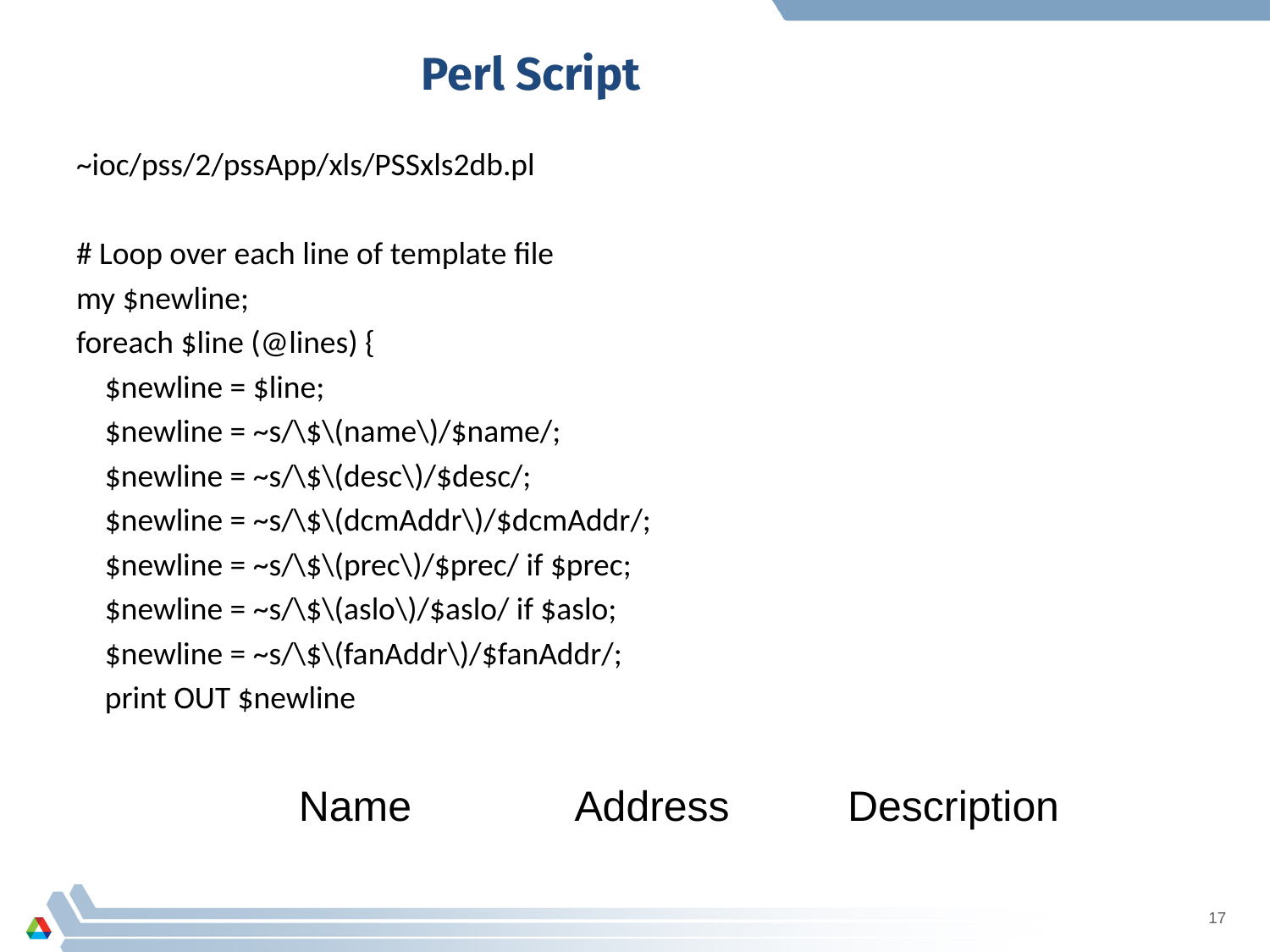

# Perl Script
~ioc/pss/2/pssApp/xls/PSSxls2db.pl

# Loop over each line of template file
my $newline;
foreach $line (@lines) {
    $newline = $line;
    $newline = ~s/\$\(name\)/$name/;
    $newline = ~s/\$\(desc\)/$desc/;
    $newline = ~s/\$\(dcmAddr\)/$dcmAddr/;
    $newline = ~s/\$\(prec\)/$prec/ if $prec;
    $newline = ~s/\$\(aslo\)/$aslo/ if $aslo;
    $newline = ~s/\$\(fanAddr\)/$fanAddr/;
    print OUT $newline

             Name              Address          Description
17